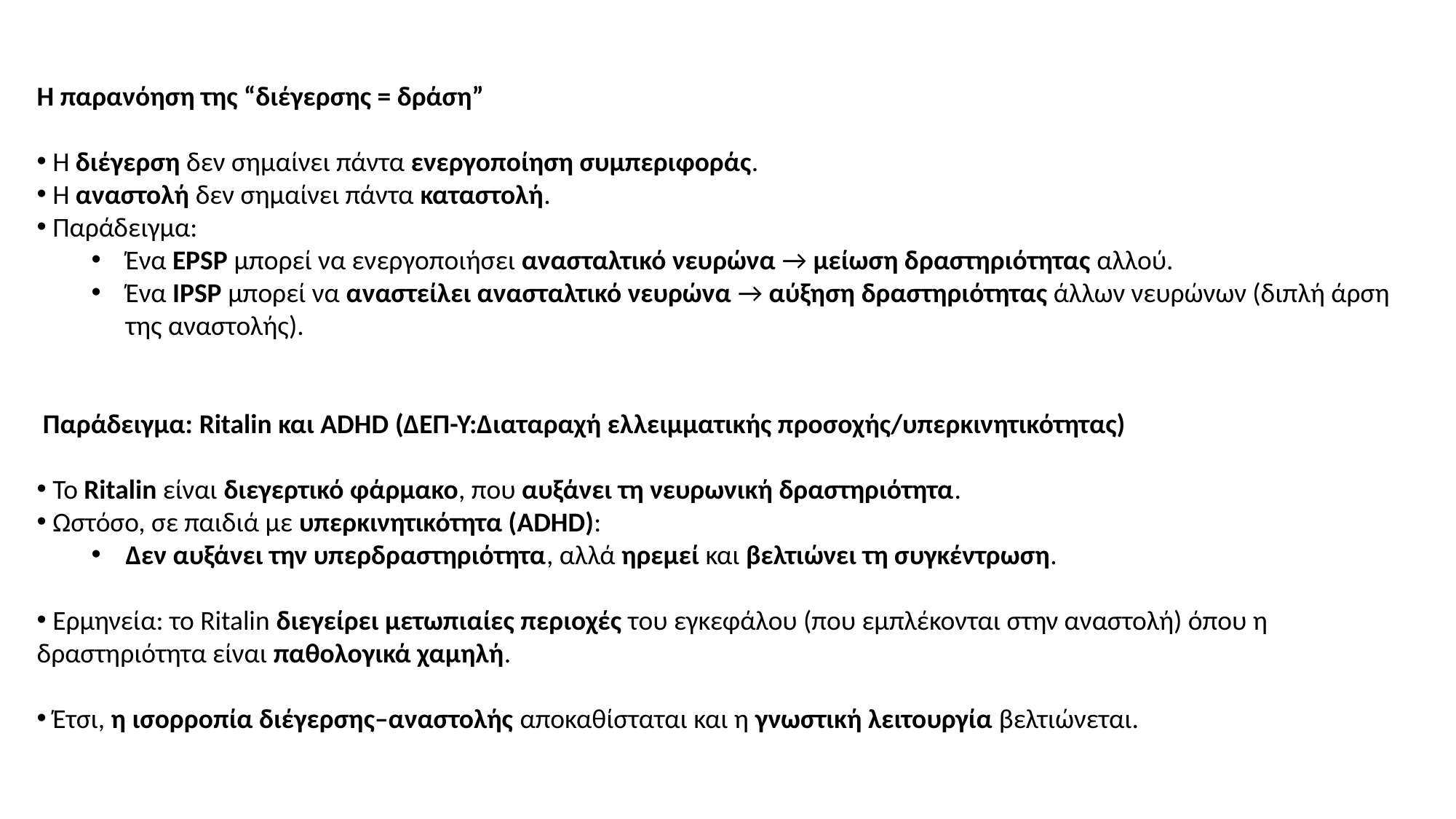

Η παρανόηση της “διέγερσης = δράση”

 Η διέγερση δεν σημαίνει πάντα ενεργοποίηση συμπεριφοράς.
 Η αναστολή δεν σημαίνει πάντα καταστολή.
 Παράδειγμα:
Ένα EPSP μπορεί να ενεργοποιήσει ανασταλτικό νευρώνα → μείωση δραστηριότητας αλλού.
Ένα IPSP μπορεί να αναστείλει ανασταλτικό νευρώνα → αύξηση δραστηριότητας άλλων νευρώνων (διπλή άρση της αναστολής).

 Παράδειγμα: Ritalin και ADHD (ΔΕΠ-Υ:Διαταραχή ελλειμματικής προσοχής/υπερκινητικότητας)

 Το Ritalin είναι διεγερτικό φάρμακο, που αυξάνει τη νευρωνική δραστηριότητα.
 Ωστόσο, σε παιδιά με υπερκινητικότητα (ADHD):
Δεν αυξάνει την υπερδραστηριότητα, αλλά ηρεμεί και βελτιώνει τη συγκέντρωση.

 Ερμηνεία: το Ritalin διεγείρει μετωπιαίες περιοχές του εγκεφάλου (που εμπλέκονται στην αναστολή) όπου η δραστηριότητα είναι παθολογικά χαμηλή.

 Έτσι, η ισορροπία διέγερσης–αναστολής αποκαθίσταται και η γνωστική λειτουργία βελτιώνεται.